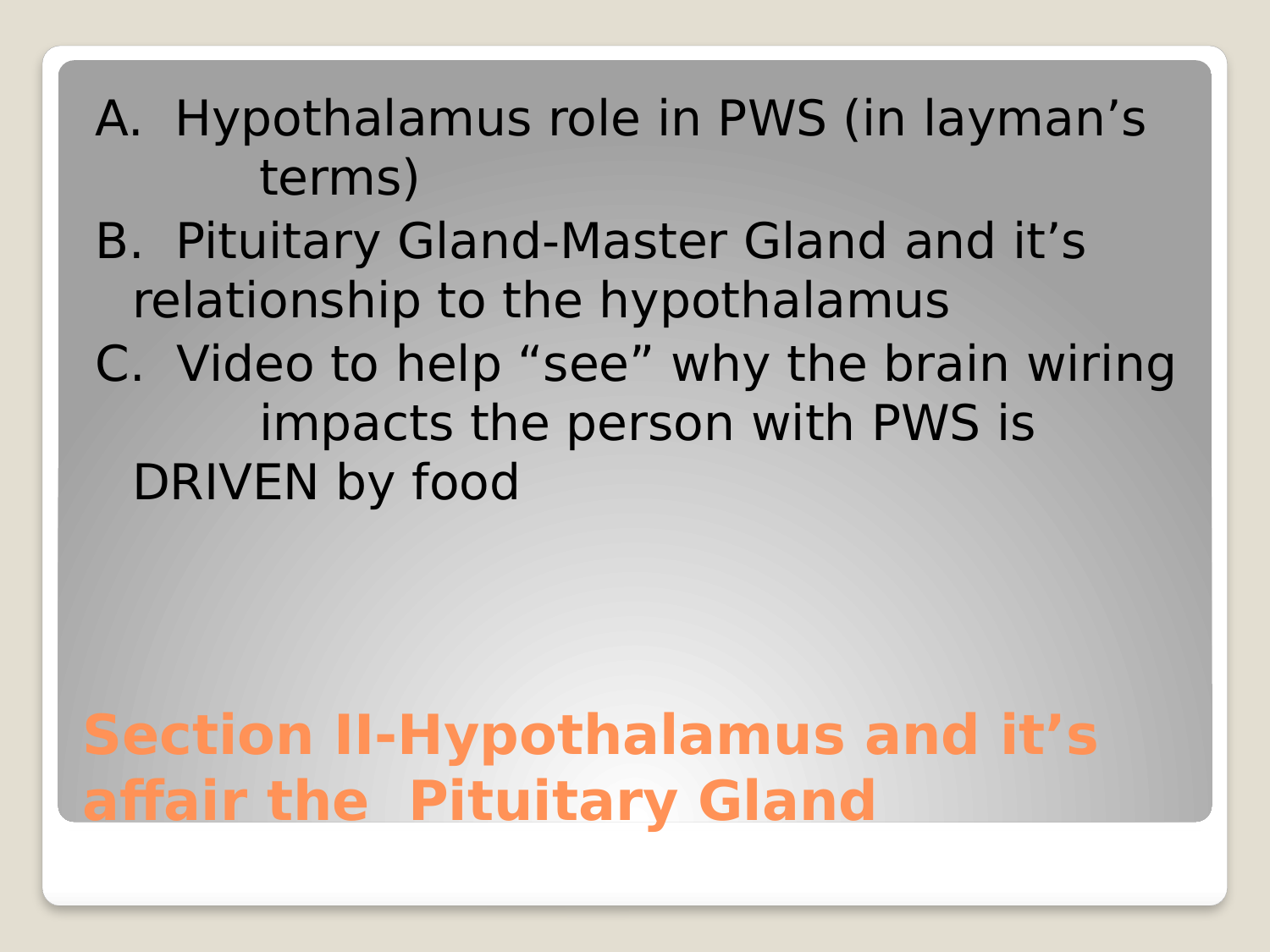

A.  Hypothalamus role in PWS (in layman’s 	terms)
B.  Pituitary Gland-Master Gland and it’s   	relationship to the hypothalamus
C.  Video to help “see” why the brain wiring  	impacts the person with PWS is 	DRIVEN by food
# Section II-Hypothalamus and it’s  affair the  Pituitary Gland